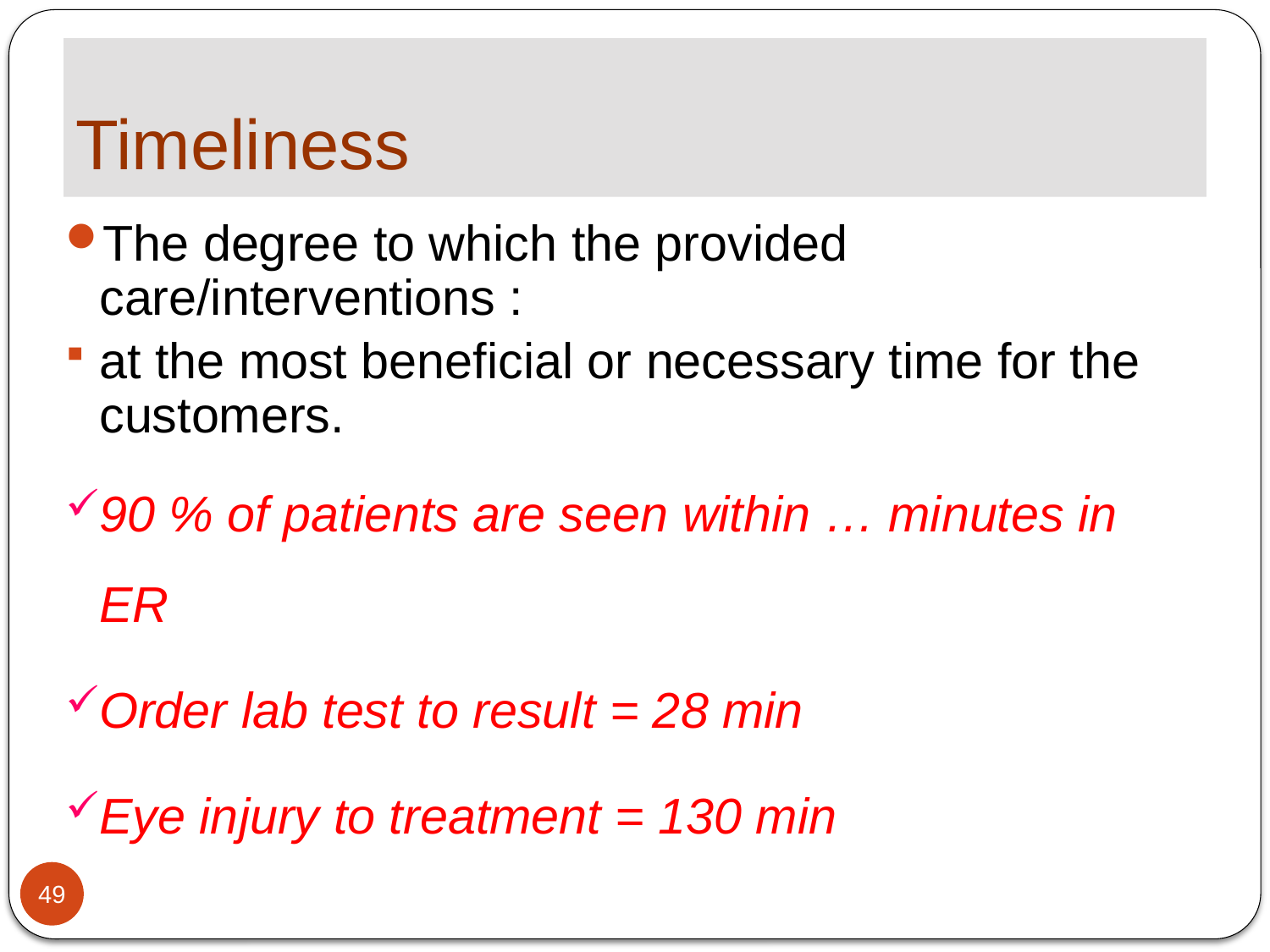

# Timeliness
The degree to which the provided care/interventions :
at the most beneficial or necessary time for the customers.
90 % of patients are seen within … minutes in ER
Order lab test to result = 28 min
Eye injury to treatment = 130 min

49